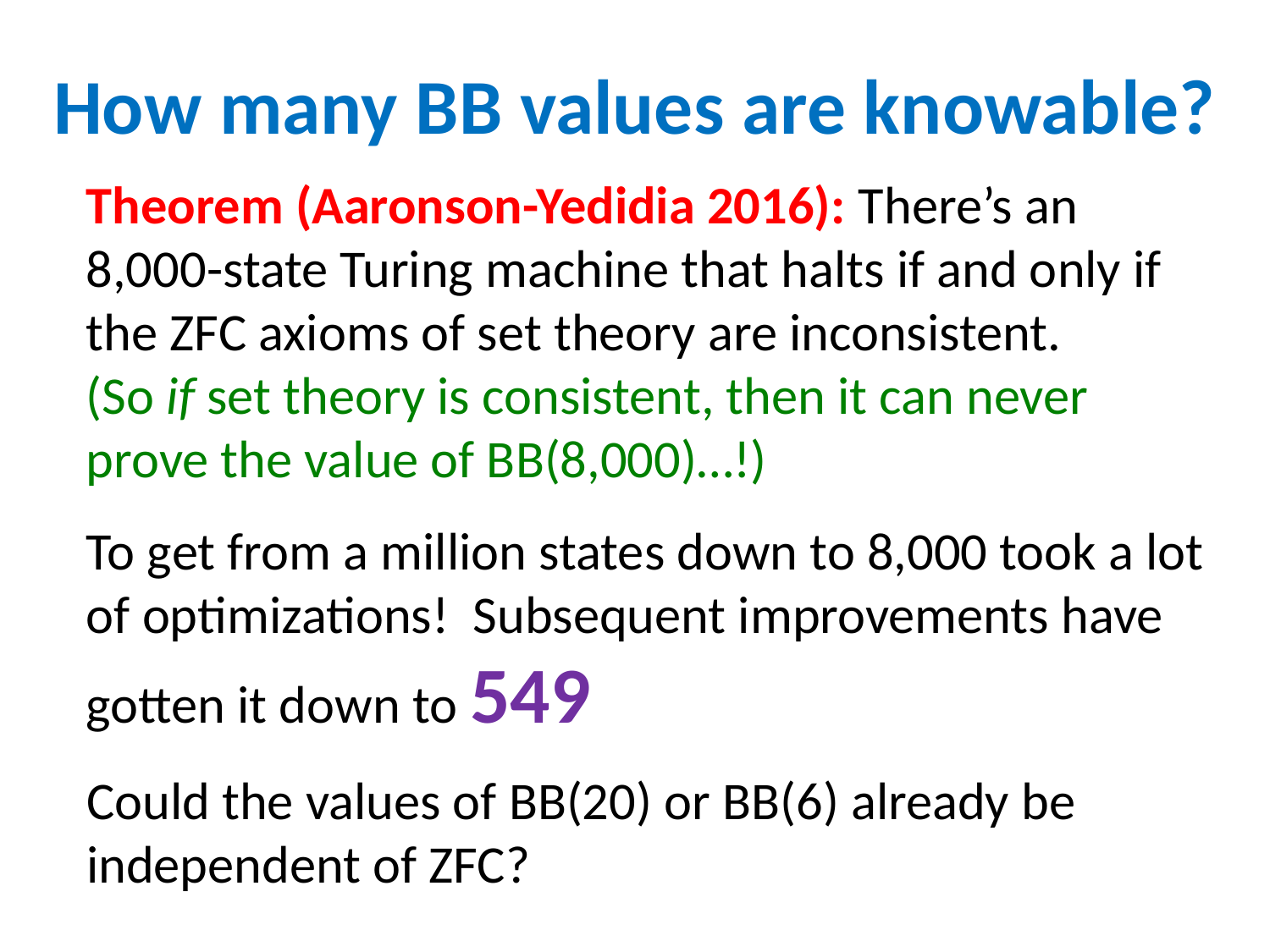

How many BB values are knowable?
Theorem (Aaronson-Yedidia 2016): There’s an 8,000-state Turing machine that halts if and only if the ZFC axioms of set theory are inconsistent.
(So if set theory is consistent, then it can never prove the value of BB(8,000)…!)
To get from a million states down to 8,000 took a lot of optimizations!  Subsequent improvements have gotten it down to 549
Could the values of BB(20) or BB(6) already be independent of ZFC?